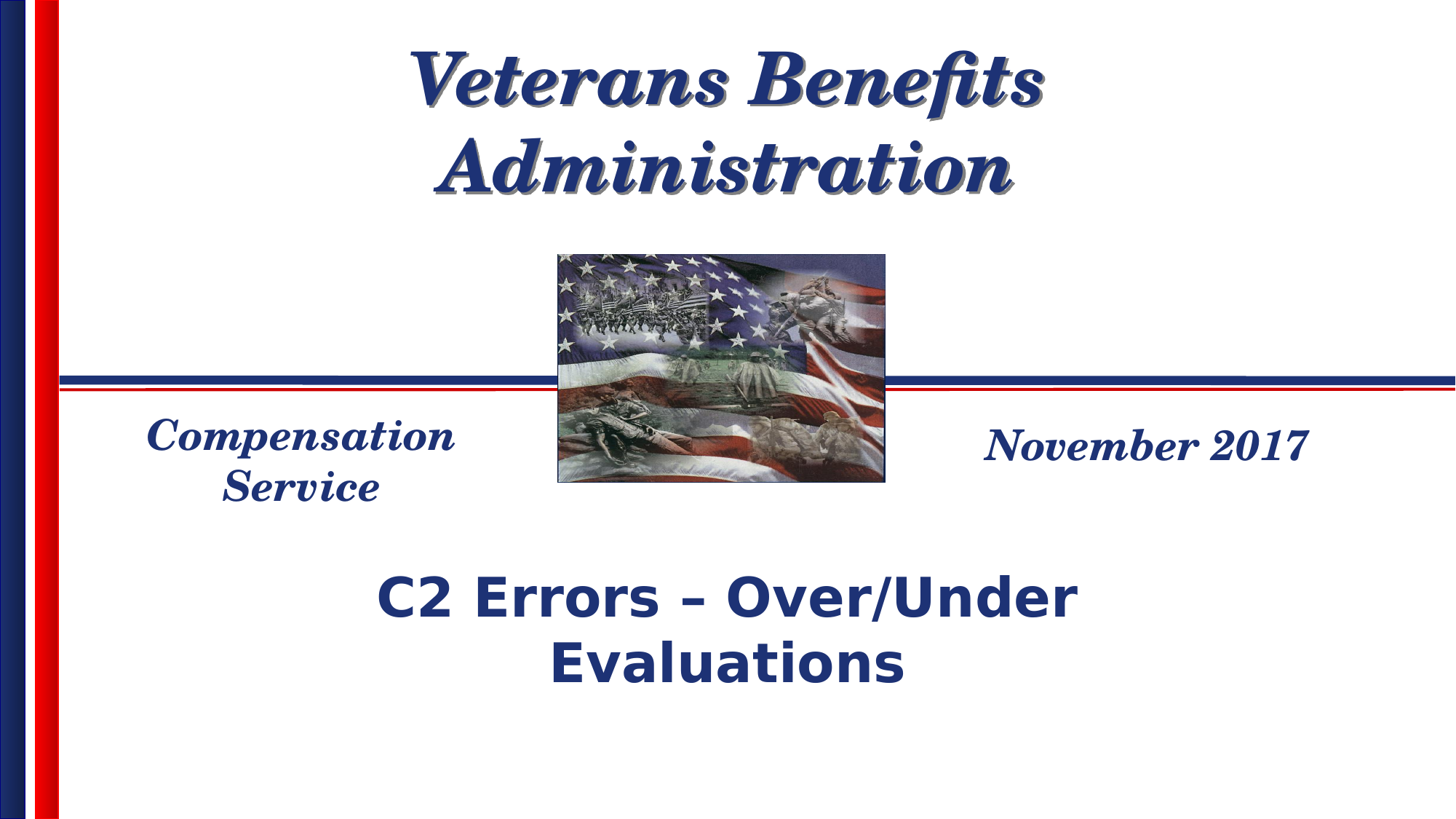

Compensation Service
November 2017
C2 Errors – Over/Under Evaluations